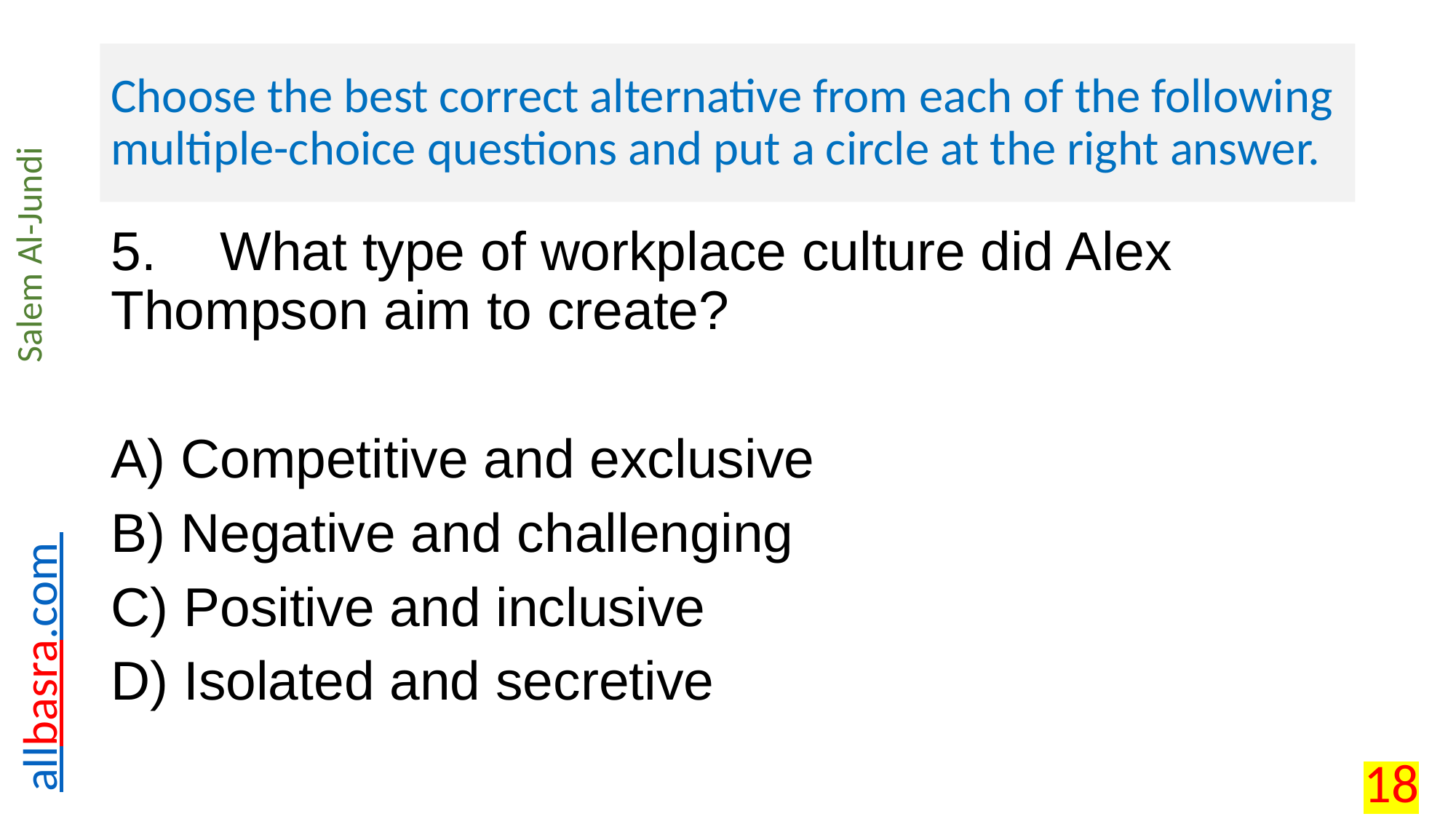

# Choose the best correct alternative from each of the following multiple-choice questions and put a circle at the right answer.
5.	What type of workplace culture did Alex Thompson aim to create?

A) Competitive and exclusive
B) Negative and challenging
C) Positive and inclusive
D) Isolated and secretive

18